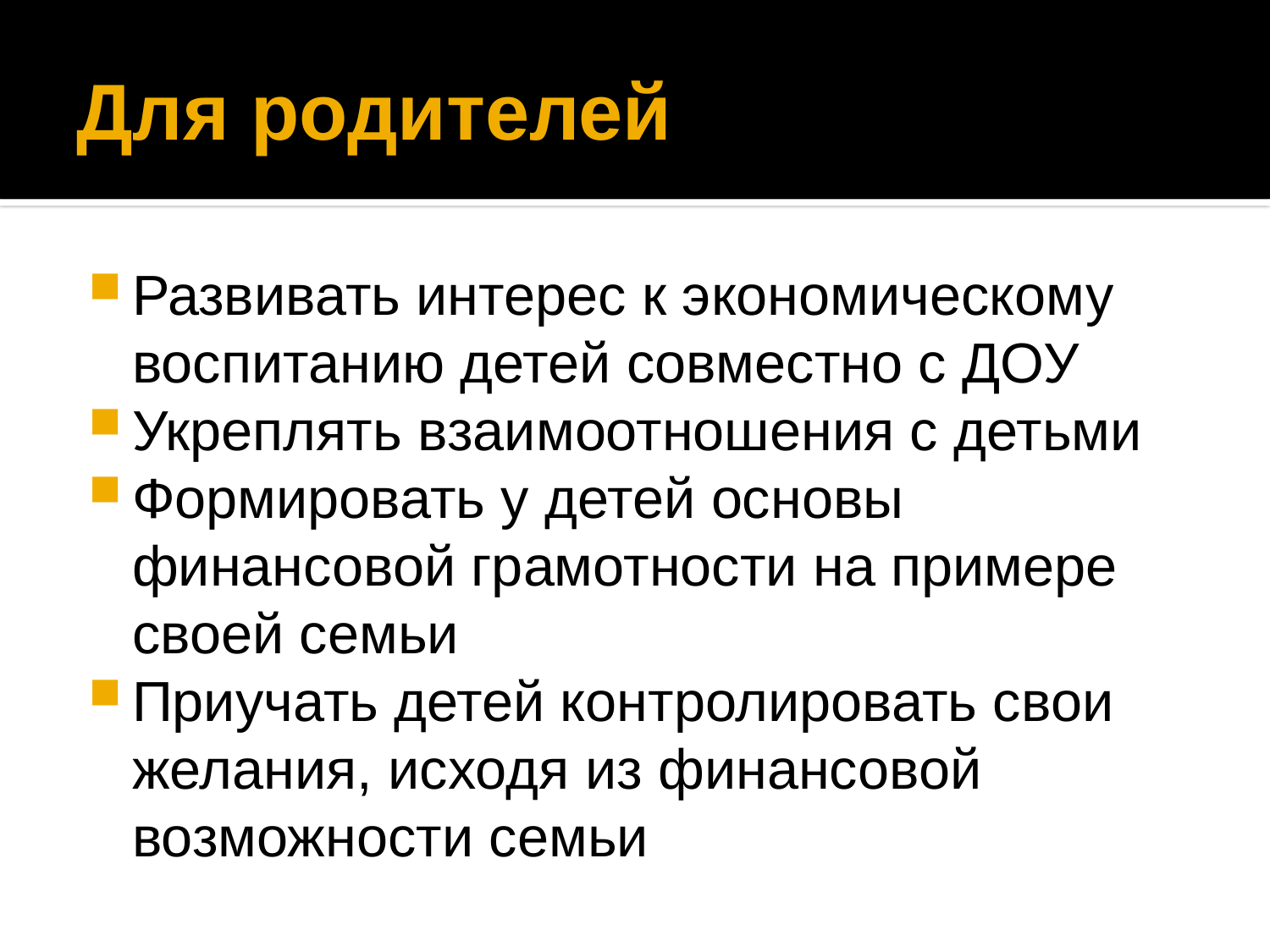

# Для родителей
Развивать интерес к экономическому воспитанию детей совместно с ДОУ
Укреплять взаимоотношения с детьми
Формировать у детей основы финансовой грамотности на примере своей семьи
Приучать детей контролировать свои желания, исходя из финансовой возможности семьи